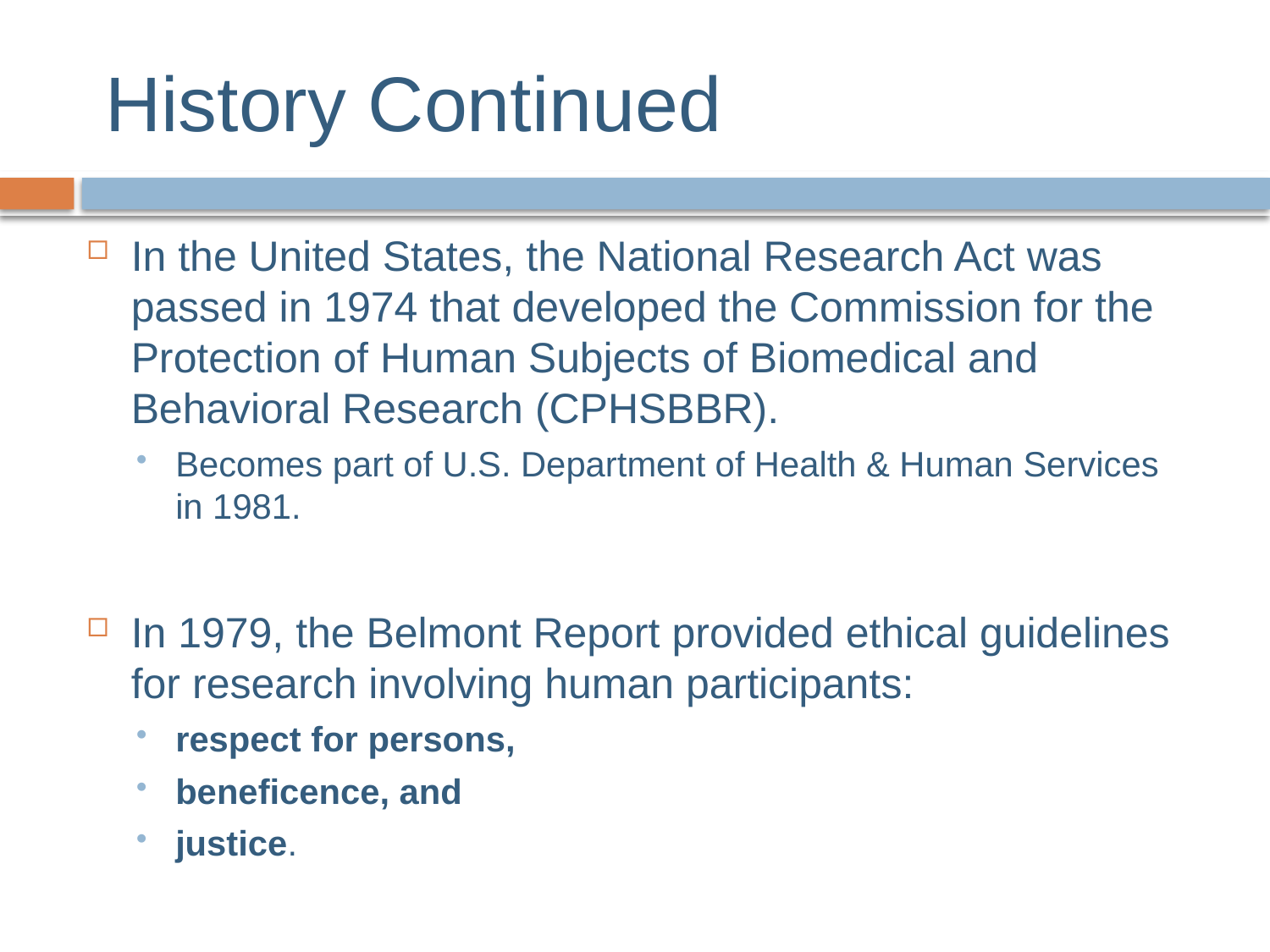

# History Continued
In the United States, the National Research Act was passed in 1974 that developed the Commission for the Protection of Human Subjects of Biomedical and Behavioral Research (CPHSBBR).
Becomes part of U.S. Department of Health & Human Services in 1981.

In 1979, the Belmont Report provided ethical guidelines for research involving human participants:
respect for persons,
beneficence, and
justice.